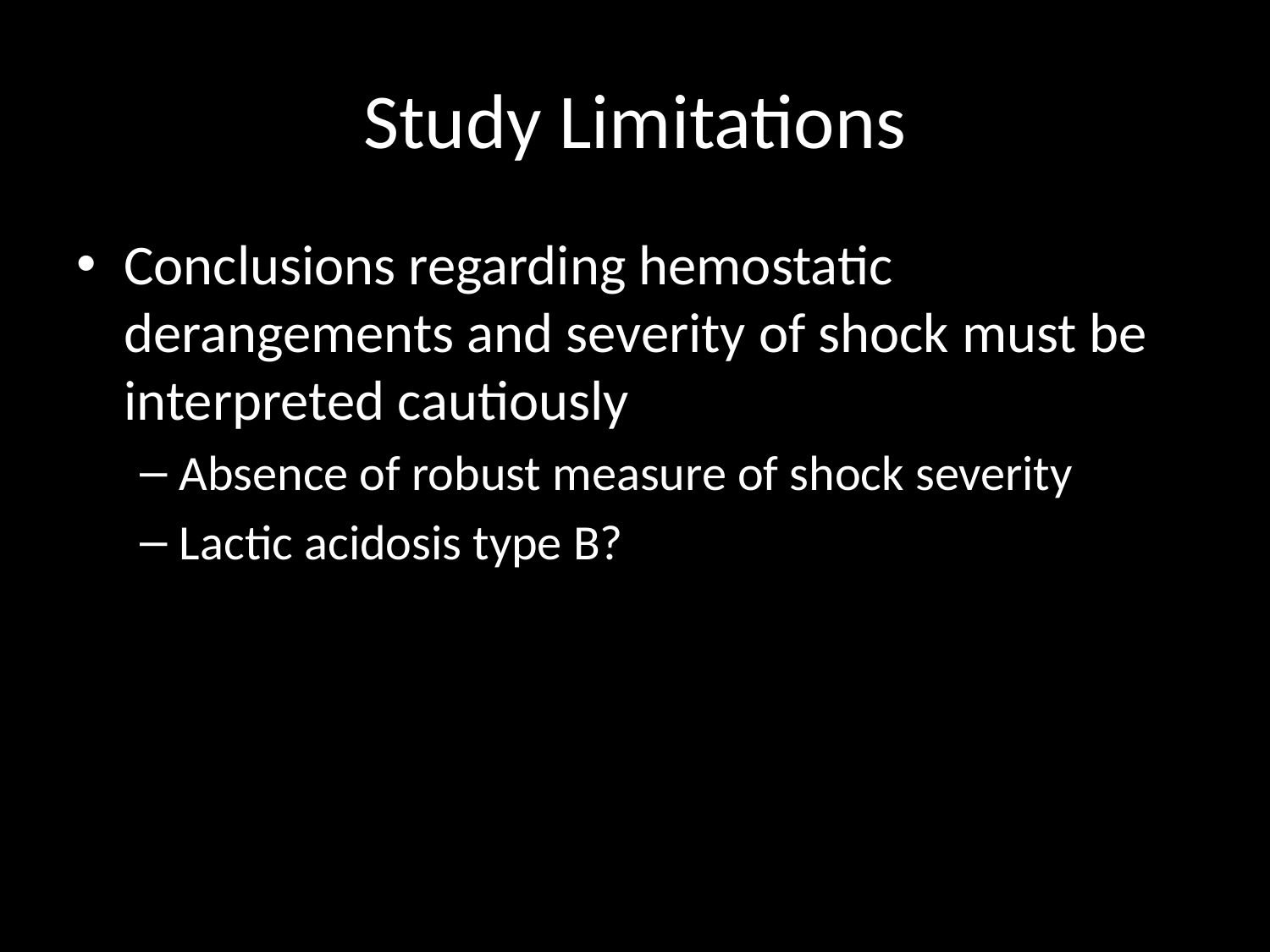

# Study Limitations
Conclusions regarding hemostatic derangements and severity of shock must be interpreted cautiously
Absence of robust measure of shock severity
Lactic acidosis type B?